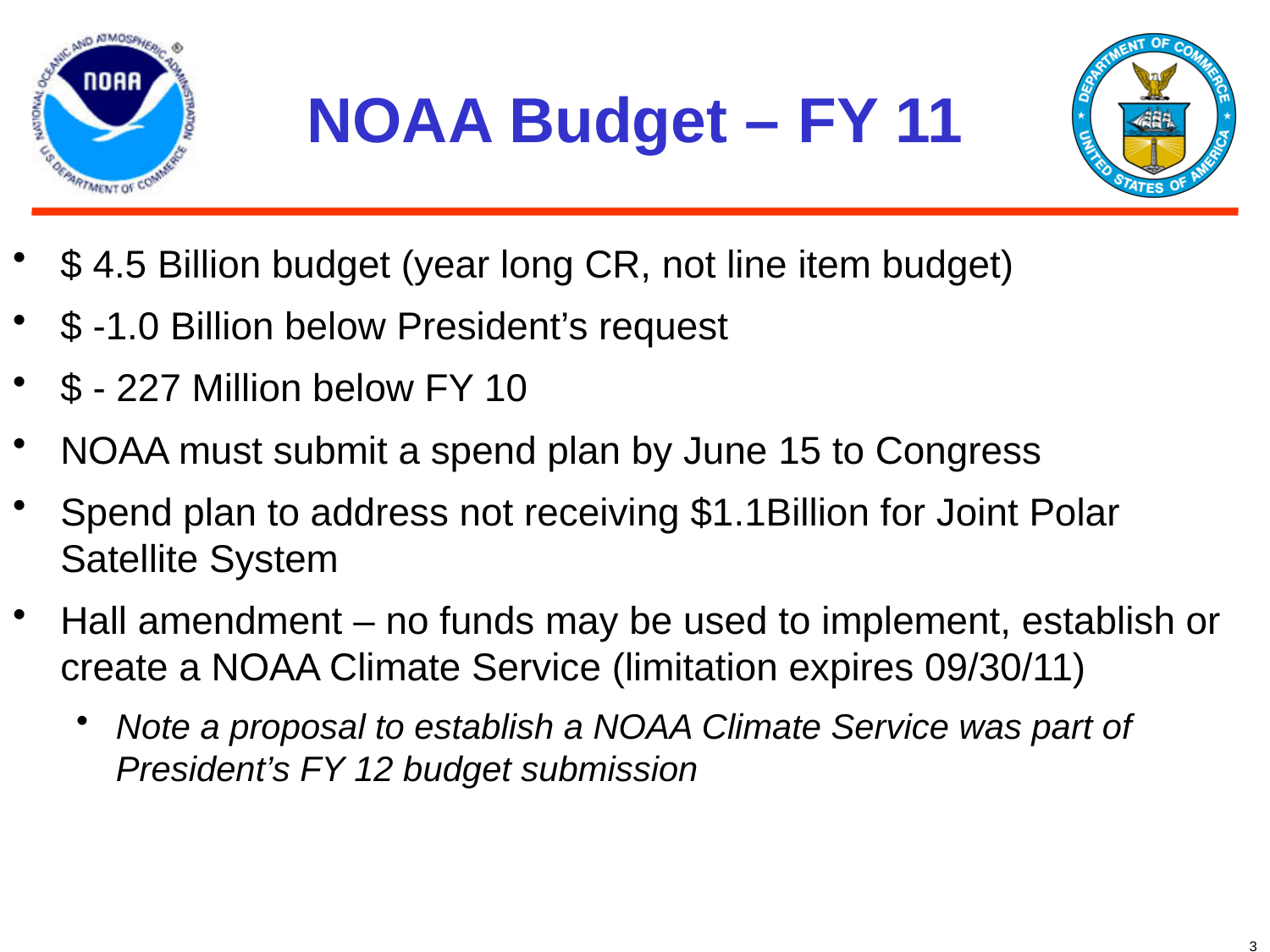

# NOAA Budget – FY 11
$ 4.5 Billion budget (year long CR, not line item budget)
$ -1.0 Billion below President’s request
$ - 227 Million below FY 10
NOAA must submit a spend plan by June 15 to Congress
Spend plan to address not receiving $1.1Billion for Joint Polar Satellite System
Hall amendment – no funds may be used to implement, establish or create a NOAA Climate Service (limitation expires 09/30/11)
Note a proposal to establish a NOAA Climate Service was part of President’s FY 12 budget submission
3